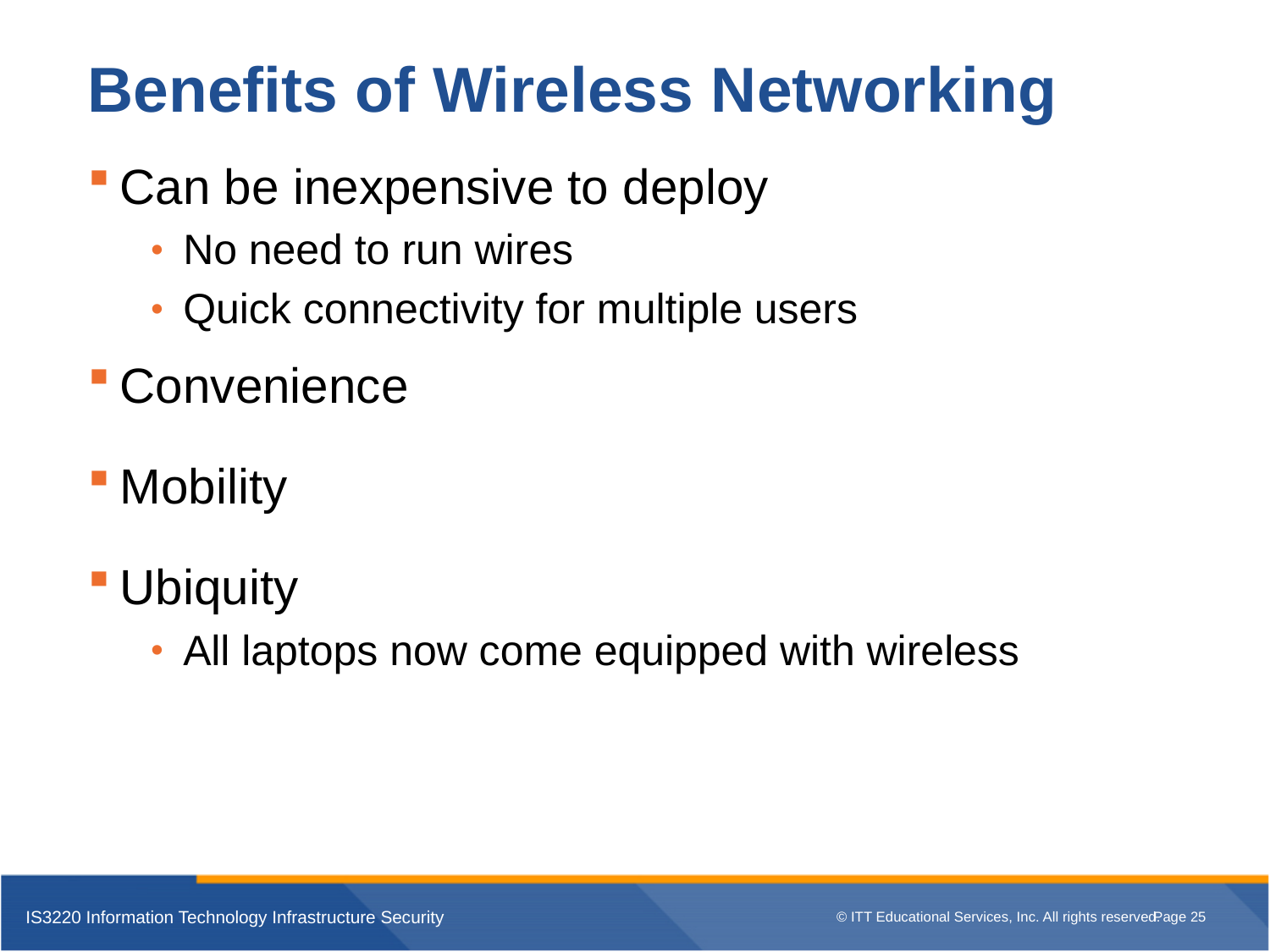

Benefits of Wireless Networking
Can be inexpensive to deploy
No need to run wires
Quick connectivity for multiple users
Convenience
Mobility
Ubiquity
All laptops now come equipped with wireless